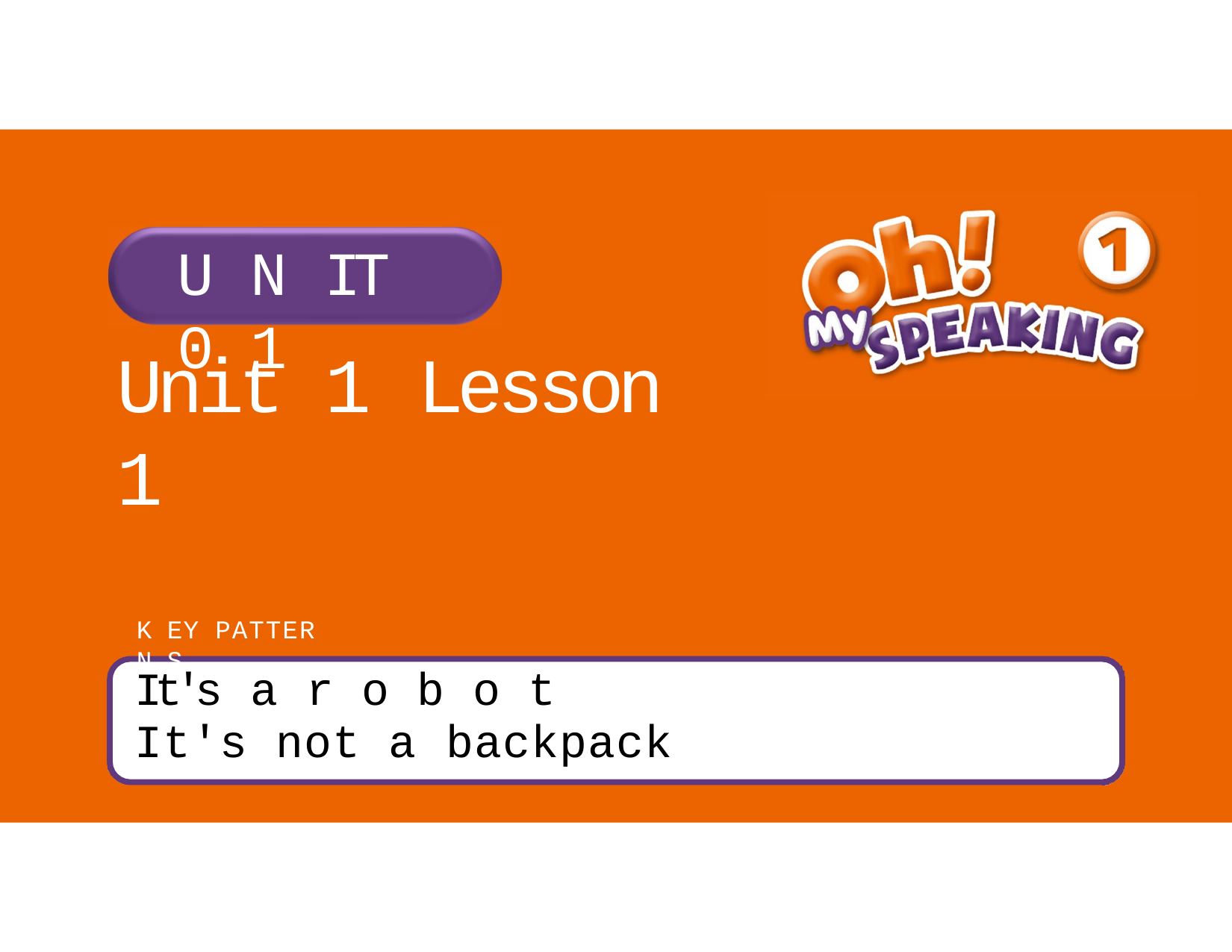

# U N IT 0 1
Unit 1 Lesson 1
K EY PATTER N S

It's a r o b o t
It's not a backpack